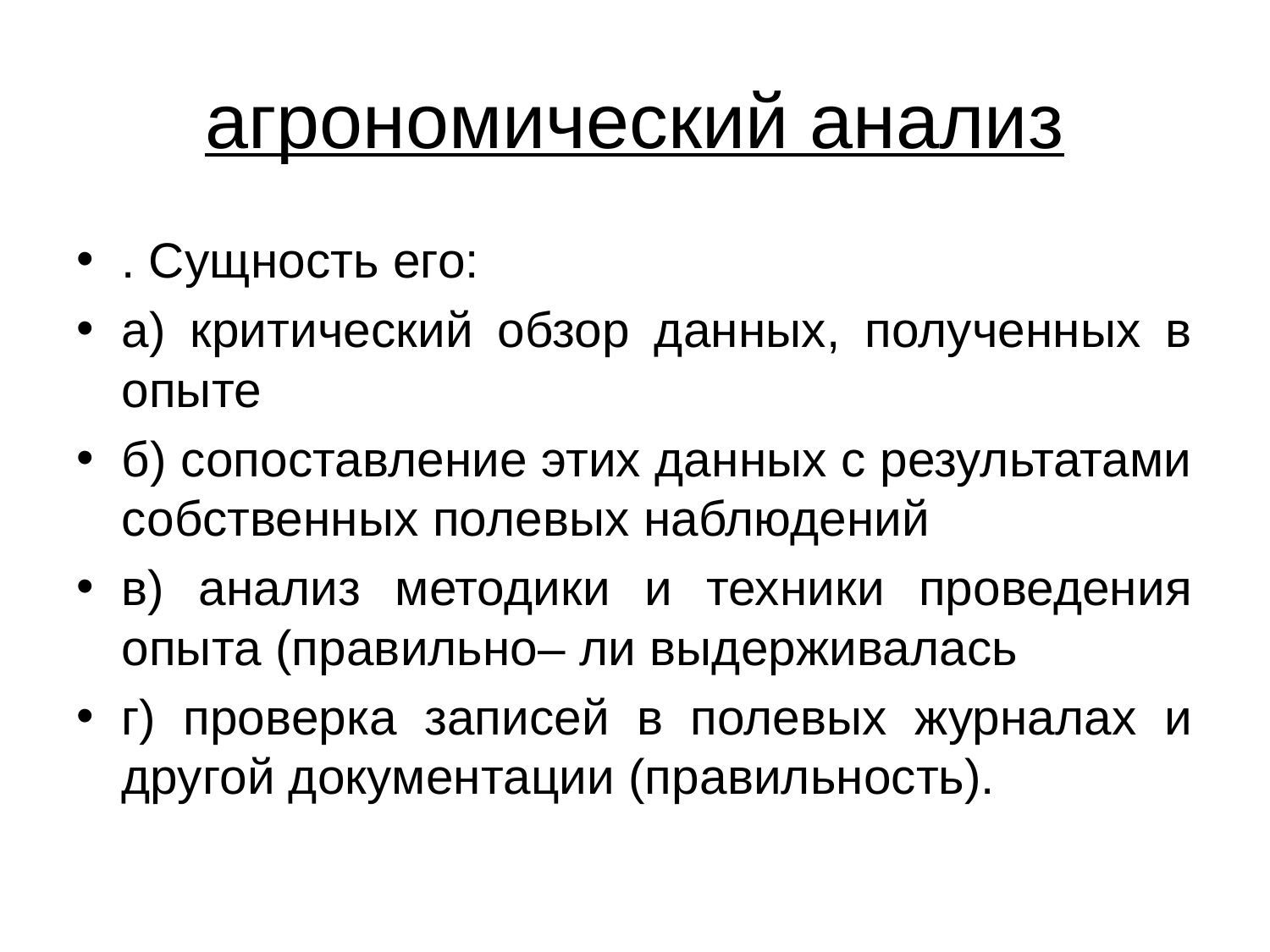

# агрономический анализ
. Сущность его:
а) критический обзор данных, полученных в опыте
б) сопоставление этих данных с результатами собственных полевых наблюдений
в) анализ методики и техники проведения опыта (правильно– ли выдерживалась
г) проверка записей в полевых журналах и другой документации (правильность).